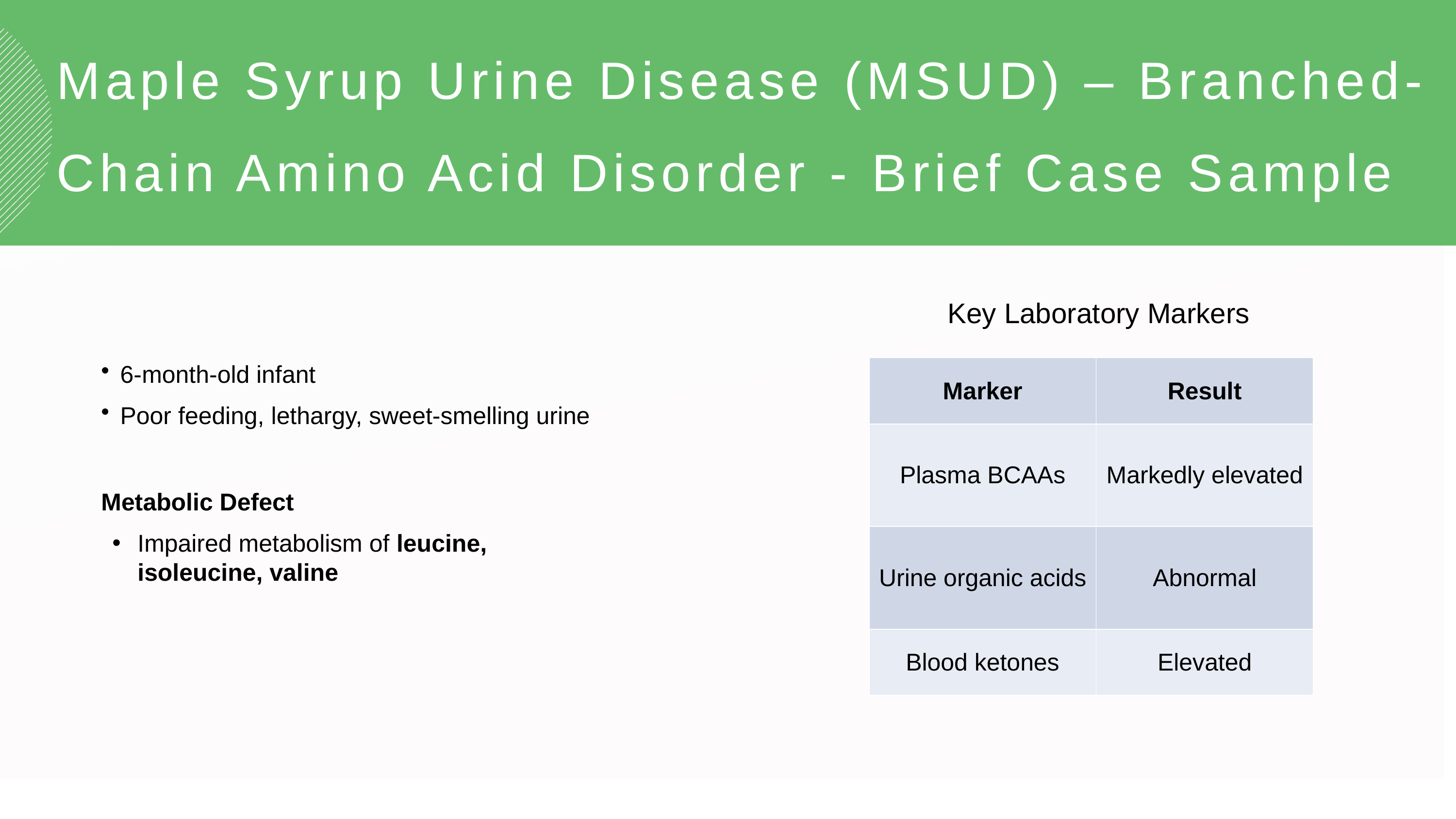

Maple Syrup Urine Disease (MSUD) – Branched-Chain Amino Acid Disorder - Brief Case Sample
Key Laboratory Markers
6-month-old infant
Poor feeding, lethargy, sweet-smelling urine

Metabolic Defect
Impaired metabolism of leucine, isoleucine, valine

| Marker | Result |
| --- | --- |
| Plasma BCAAs | Markedly elevated |
| Urine organic acids | Abnormal |
| Blood ketones | Elevated |